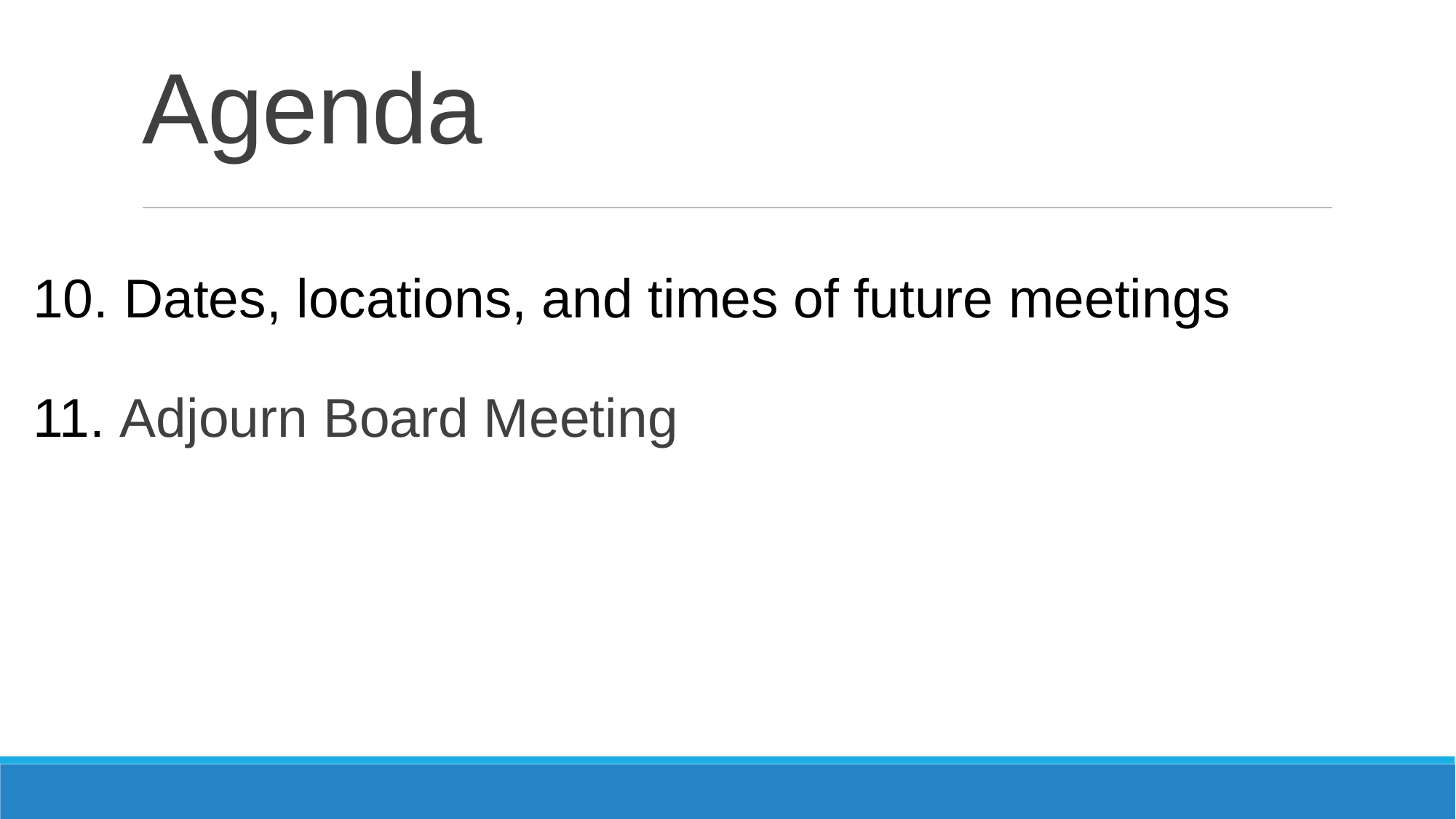

# Agenda
10. Dates, locations, and times of future meetings
11. Adjourn Board Meeting